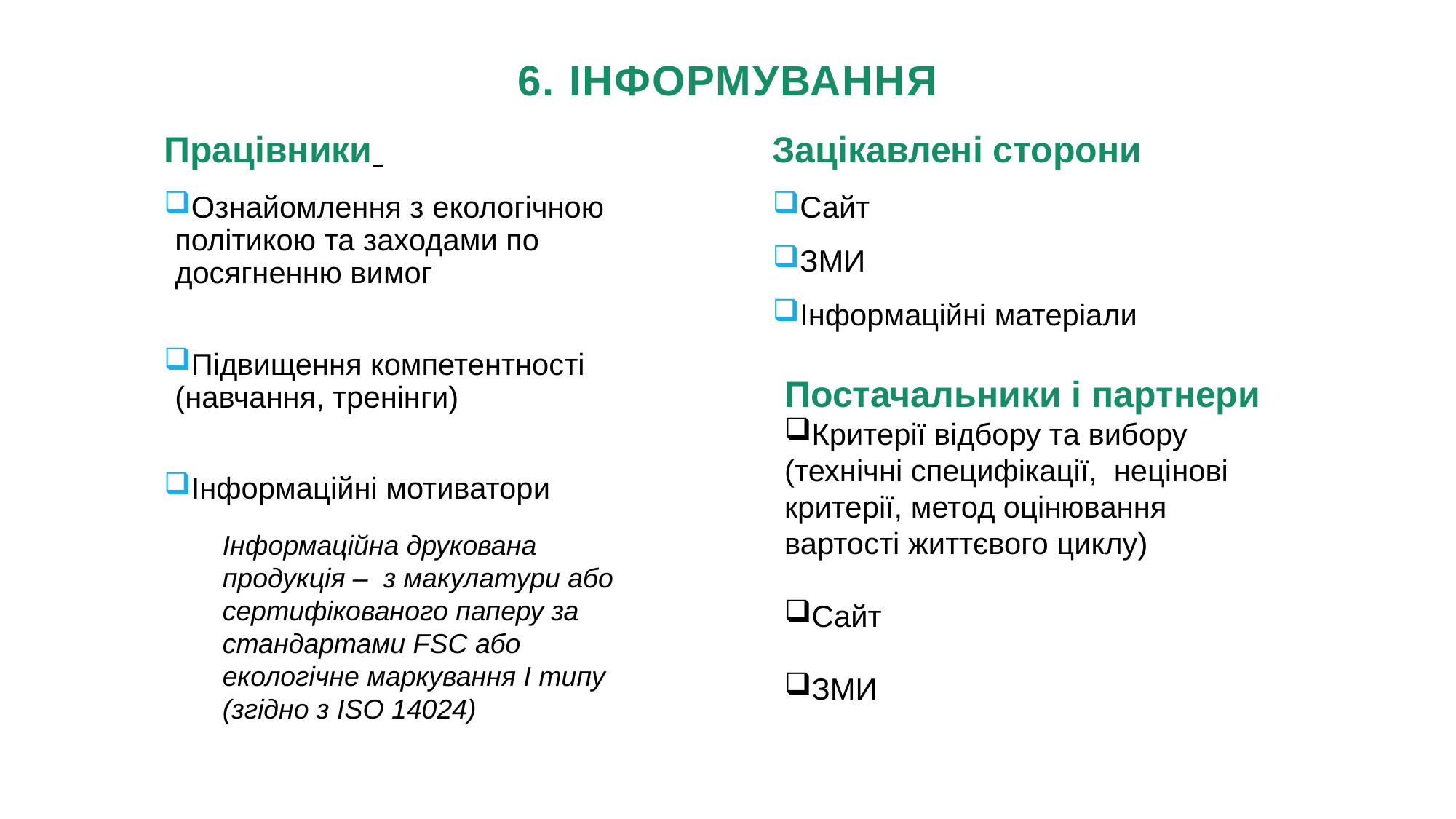

# 6. ІНФОРМУВАННЯ
Працівники
Ознайомлення з екологічною політикою та заходами по досягненню вимог

Підвищення компетентності (навчання, тренінги)

Інформаційні мотиватори

Зацікавлені сторони
Сайт
ЗМИ
Інформаційні матеріали

Постачальники і партнери
Критерії відбору та вибору (технічні специфікації,  нецінові критерії, метод оцінювання вартості життєвого циклу)

Сайт

ЗМИ
Інформаційна друкована продукція –  з макулатури або сертифікованого паперу за стандартами FSC або екологічне маркування І типу (згідно з ISO 14024)